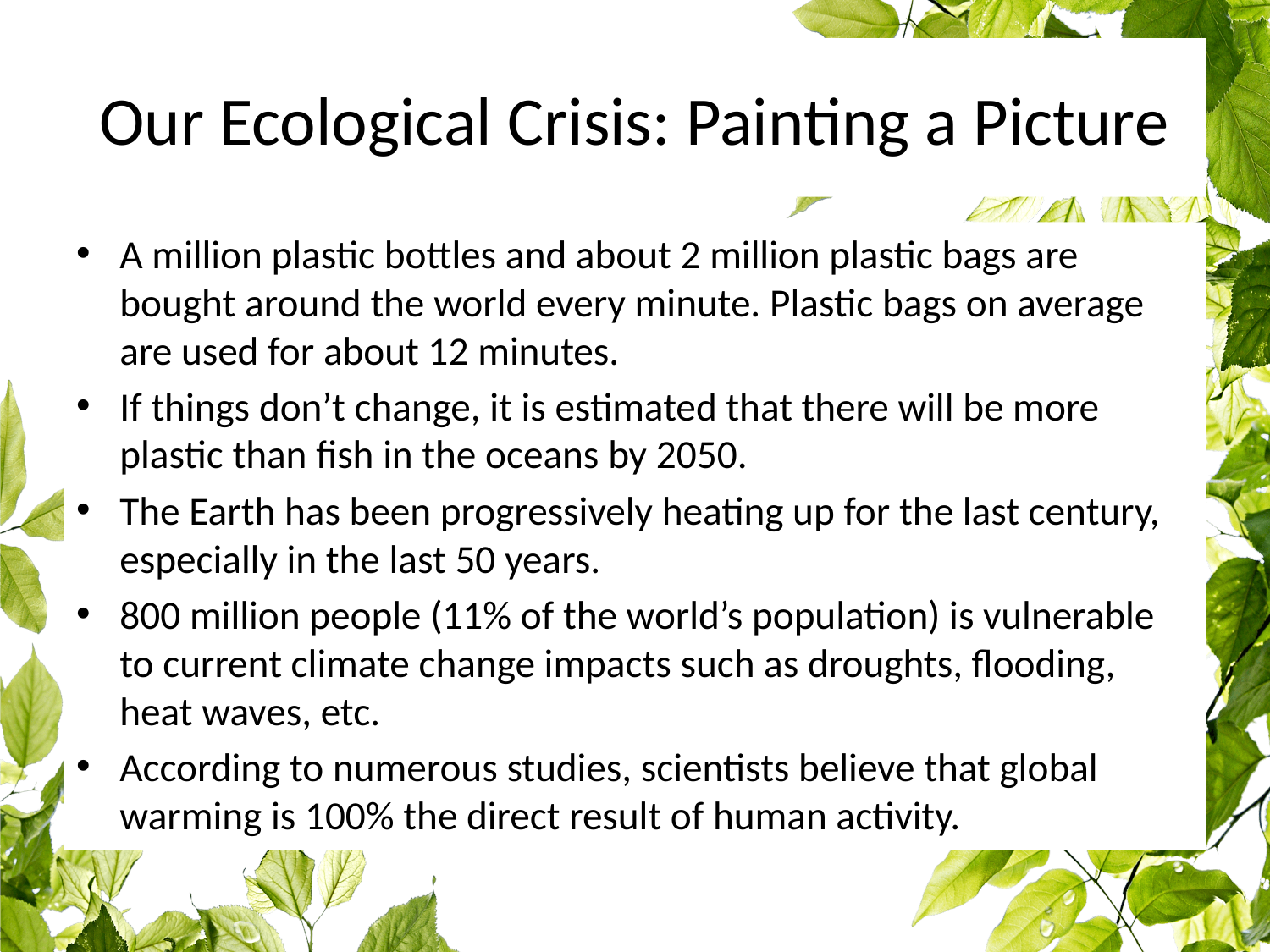

# Our Ecological Crisis: Painting a Picture
A million plastic bottles and about 2 million plastic bags are bought around the world every minute. Plastic bags on average are used for about 12 minutes.
If things don’t change, it is estimated that there will be more plastic than fish in the oceans by 2050.
The Earth has been progressively heating up for the last century, especially in the last 50 years.
800 million people (11% of the world’s population) is vulnerable to current climate change impacts such as droughts, flooding, heat waves, etc.
According to numerous studies, scientists believe that global warming is 100% the direct result of human activity.